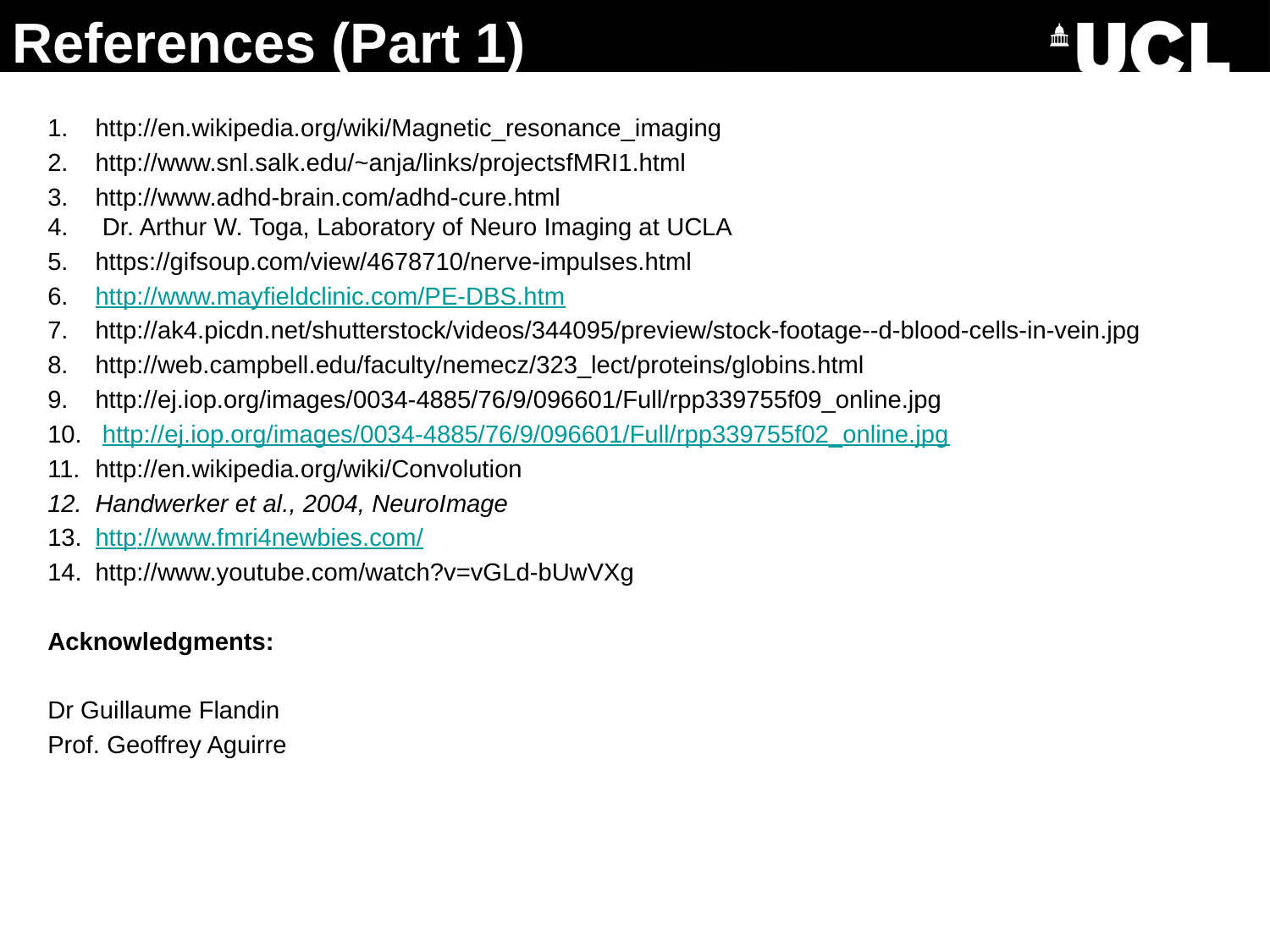

References (Part 1)
http://en.wikipedia.org/wiki/Magnetic_resonance_imaging
http://www.snl.salk.edu/~anja/links/projectsfMRI1.html
http://www.adhd-brain.com/adhd-cure.html
 Dr. Arthur W. Toga, Laboratory of Neuro Imaging at UCLA
https://gifsoup.com/view/4678710/nerve-impulses.html
http://www.mayfieldclinic.com/PE-DBS.htm
http://ak4.picdn.net/shutterstock/videos/344095/preview/stock-footage--d-blood-cells-in-vein.jpg
http://web.campbell.edu/faculty/nemecz/323_lect/proteins/globins.html
http://ej.iop.org/images/0034-4885/76/9/096601/Full/rpp339755f09_online.jpg
 http://ej.iop.org/images/0034-4885/76/9/096601/Full/rpp339755f02_online.jpg
http://en.wikipedia.org/wiki/Convolution
Handwerker et al., 2004, NeuroImage
http://www.fmri4newbies.com/
http://www.youtube.com/watch?v=vGLd-bUwVXg

Acknowledgments:

Dr Guillaume Flandin
Prof. Geoffrey Aguirre